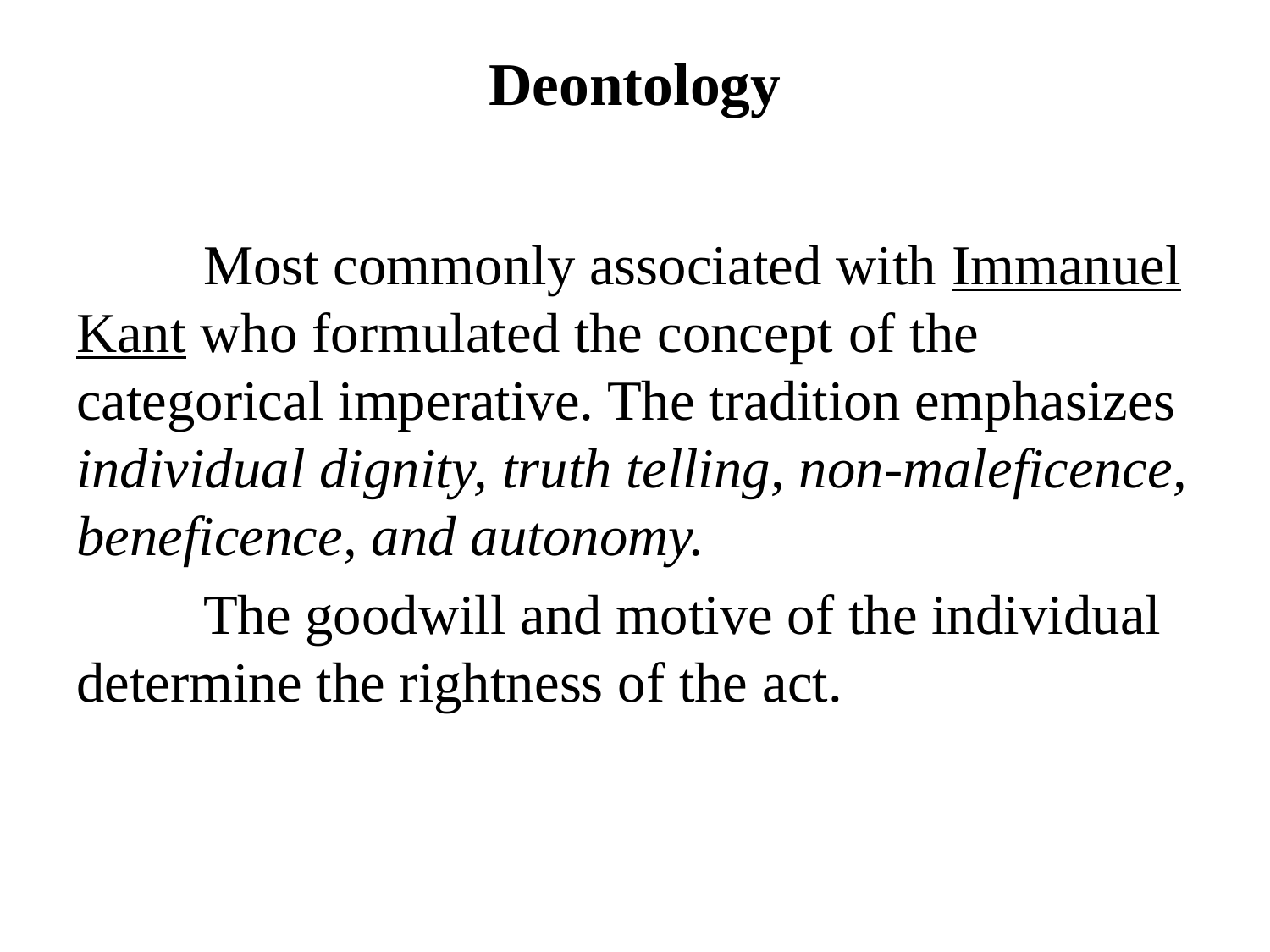

# Deontology
	Most commonly associated with Immanuel Kant who formulated the concept of the categorical imperative. The tradition emphasizes individual dignity, truth telling, non-maleficence, beneficence, and autonomy.
	The goodwill and motive of the individual determine the rightness of the act.